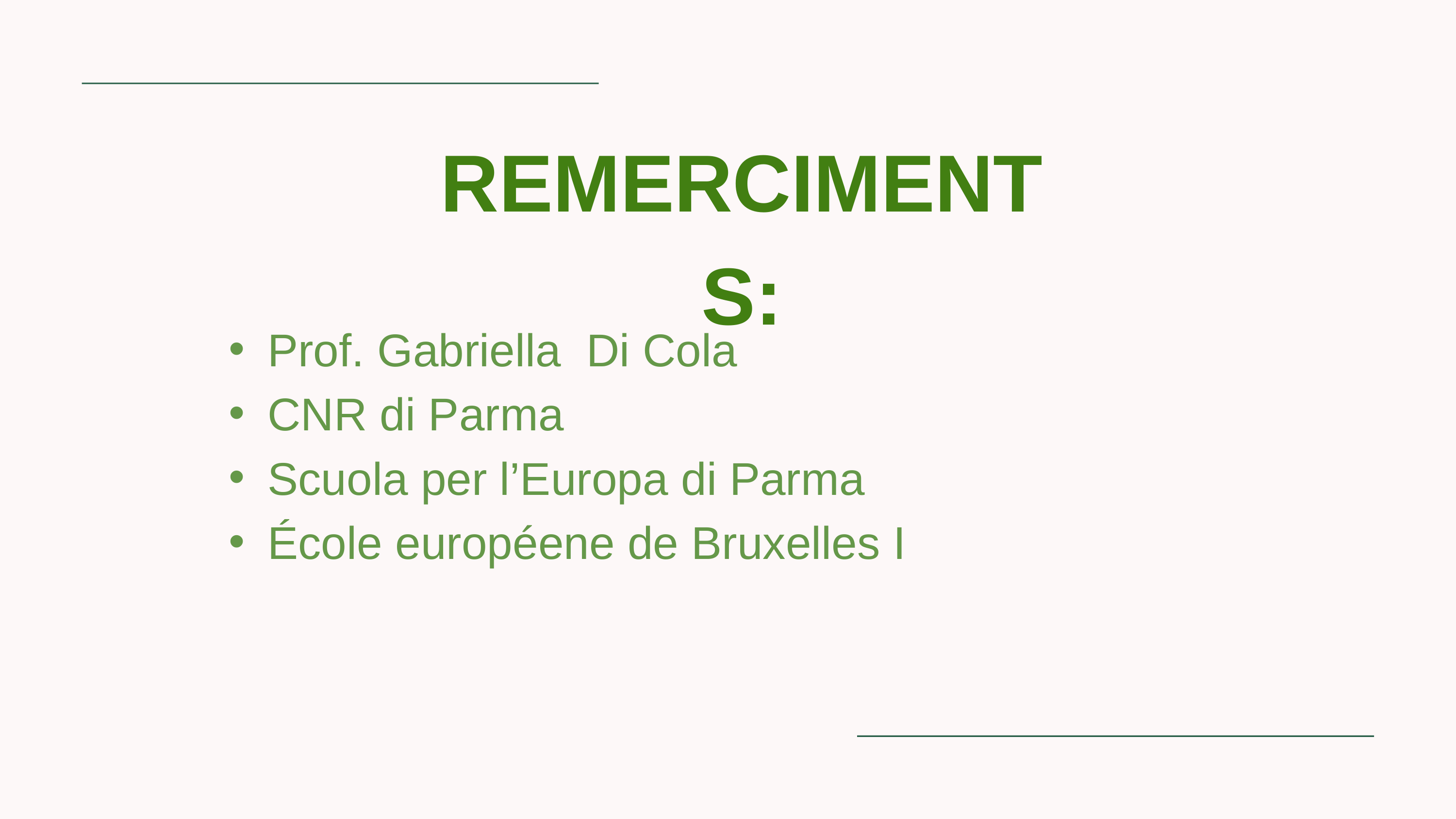

REMERCIMENTS:
Prof. Gabriella  Di Cola
CNR di Parma
Scuola per l’Europa di Parma
École européene de Bruxelles I